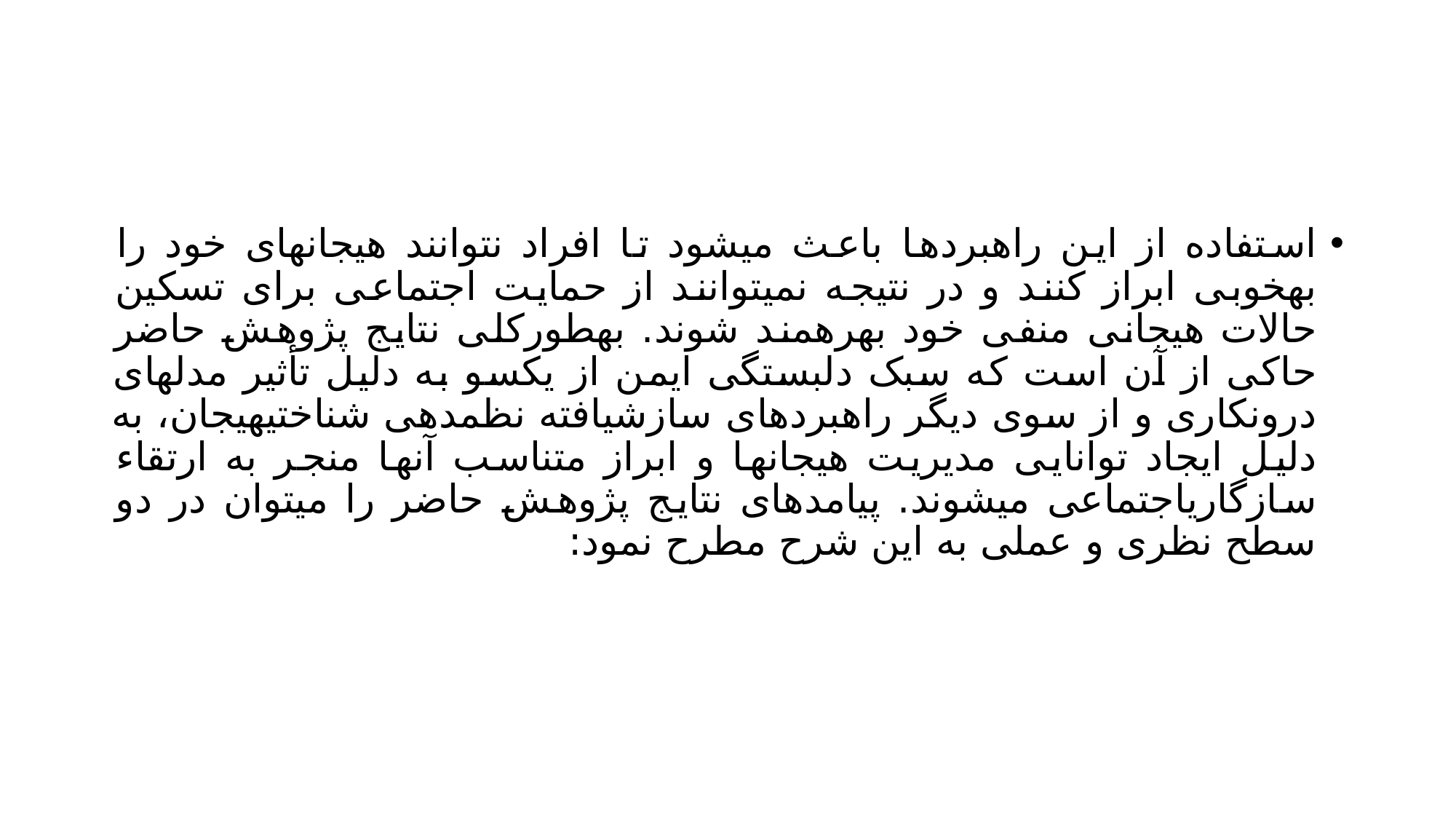

#
استفاده از این راهبردها باعث میشود تا افراد نتوانند هیجانهای خود را بهخوبی ابراز کنند و در نتیجه نمیتوانند از حمایت اجتماعی برای تسکین حالات هیجانی منفی خود بهرهمند شوند. بهطورکلی نتایج پژوهش حاضر حاکی از آن است که سبک دلبستگی ایمن از یکسو به دلیل تأثیر مدلهای درونکاری و از سوی دیگر راهبردهای سازشیافته نظمدهی شناختیهیجان، به دلیل ایجاد توانایی مدیریت هیجانها و ابراز متناسب آنها منجر به ارتقاء سازگاریاجتماعی میشوند. پیامدهای نتایج پژوهش حاضر را میتوان در دو سطح نظری و عملی به این شرح مطرح نمود: